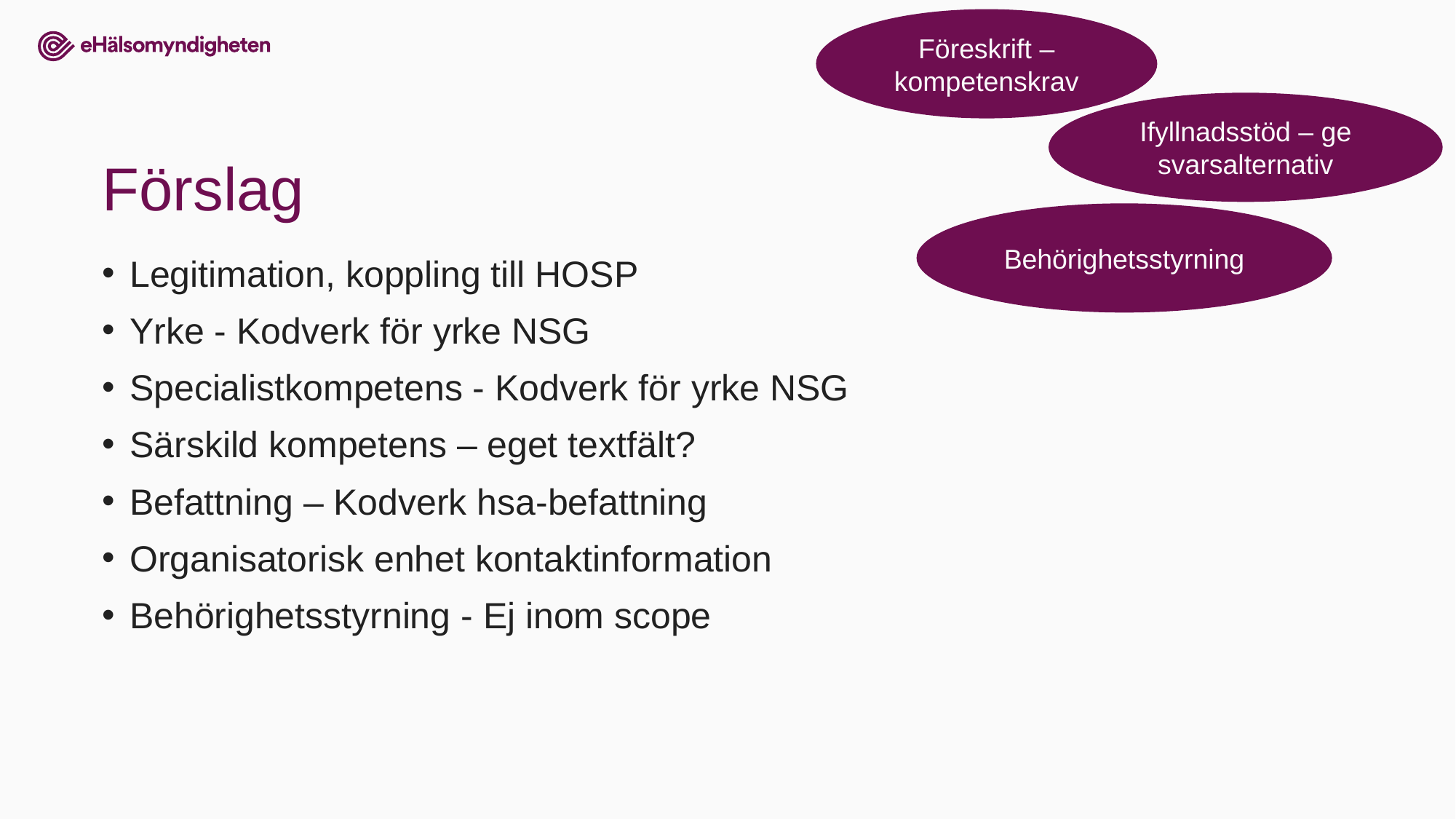

Föreskrift – kompetenskrav
Ifyllnadsstöd – ge svarsalternativ
# Förslag
Behörighetsstyrning
Legitimation, koppling till HOSP
Yrke - Kodverk för yrke NSG
Specialistkompetens - Kodverk för yrke NSG
Särskild kompetens – eget textfält?
Befattning – Kodverk hsa-befattning
Organisatorisk enhet kontaktinformation
Behörighetsstyrning - Ej inom scope